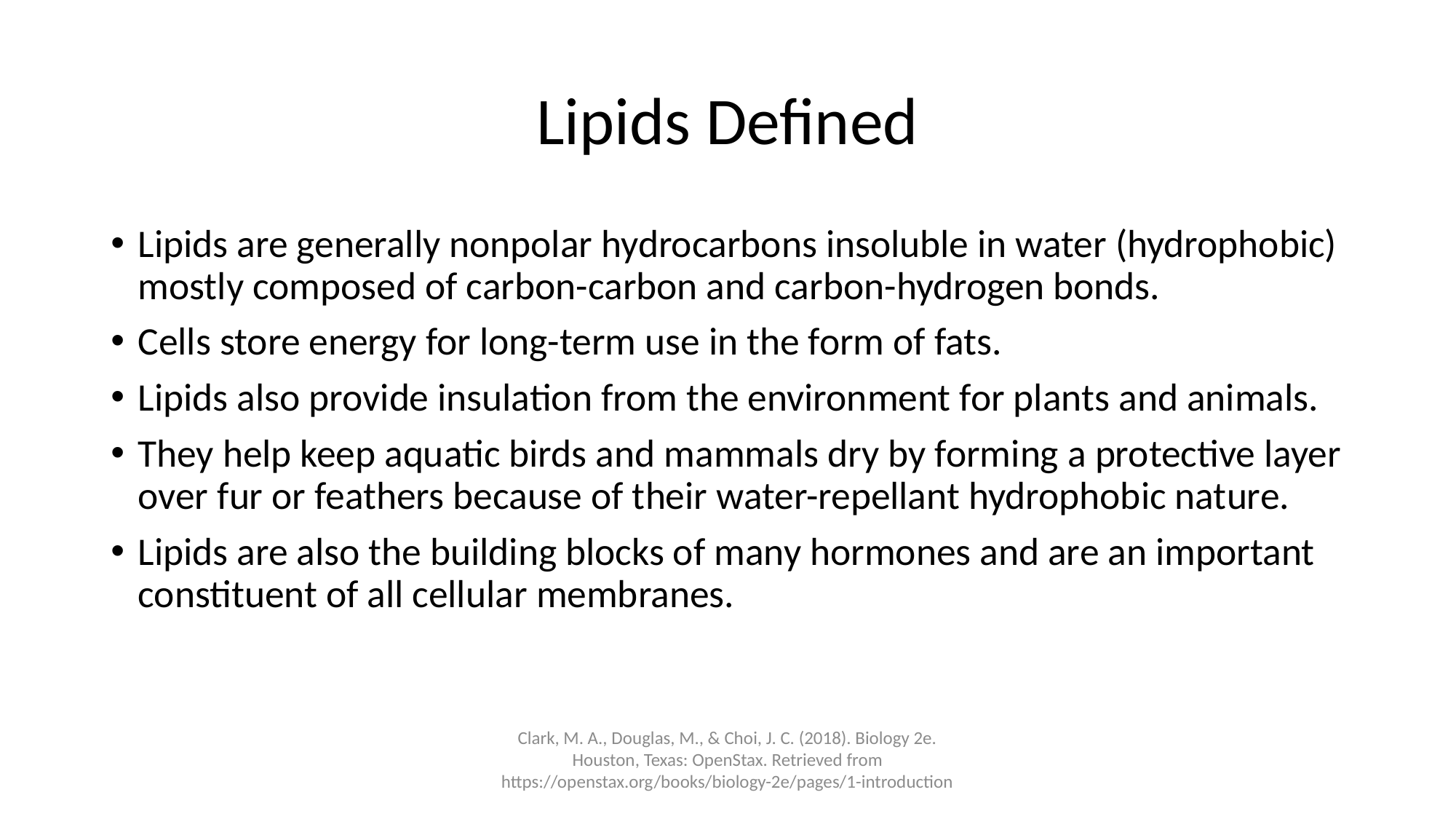

# Lipids Defined
Lipids are generally nonpolar hydrocarbons insoluble in water (hydrophobic) mostly composed of carbon-carbon and carbon-hydrogen bonds.
Cells store energy for long-term use in the form of fats.
Lipids also provide insulation from the environment for plants and animals.
They help keep aquatic birds and mammals dry by forming a protective layer over fur or feathers because of their water-repellant hydrophobic nature.
Lipids are also the building blocks of many hormones and are an important constituent of all cellular membranes.
Clark, M. A., Douglas, M., & Choi, J. C. (2018). Biology 2e. Houston, Texas: OpenStax. Retrieved from https://openstax.org/books/biology-2e/pages/1-introduction